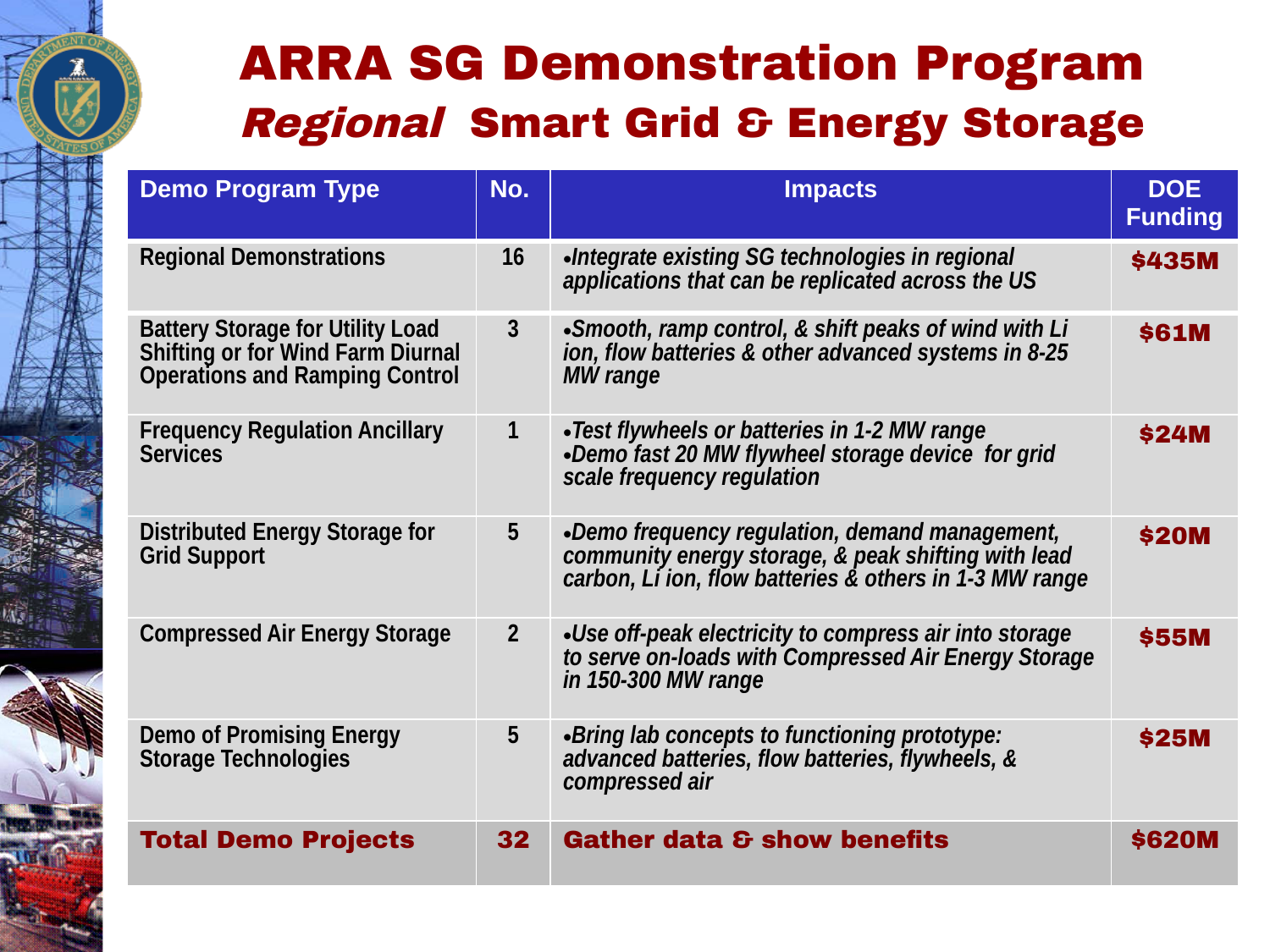

ARRA SG Demonstration Program
Regional  Smart Grid & Energy Storage
| Demo Program Type | No. | Impacts | DOE Funding |
| --- | --- | --- | --- |
| Regional Demonstrations | 16 | Integrate existing SG technologies in regional applications that can be replicated across the US | $435M |
| Battery Storage for Utility Load Shifting or for Wind Farm Diurnal Operations and Ramping Control | 3 | Smooth, ramp control, & shift peaks of wind with Li ion, flow batteries & other advanced systems in 8-25 MW range | $61M |
| Frequency Regulation Ancillary Services | 1 | Test flywheels or batteries in 1-2 MW range Demo fast 20 MW flywheel storage device for grid scale frequency regulation | $24M |
| Distributed Energy Storage for Grid Support | 5 | Demo frequency regulation, demand management, community energy storage, & peak shifting with lead carbon, Li ion, flow batteries & others in 1-3 MW range | $20M |
| Compressed Air Energy Storage | 2 | Use off-peak electricity to compress air into storage to serve on-loads with Compressed Air Energy Storage in 150-300 MW range | $55M |
| Demo of Promising Energy Storage Technologies | 5 | Bring lab concepts to functioning prototype: advanced batteries, flow batteries, flywheels, & compressed air | $25M |
| Total Demo Projects | 32 | Gather data & show benefits | $620M |